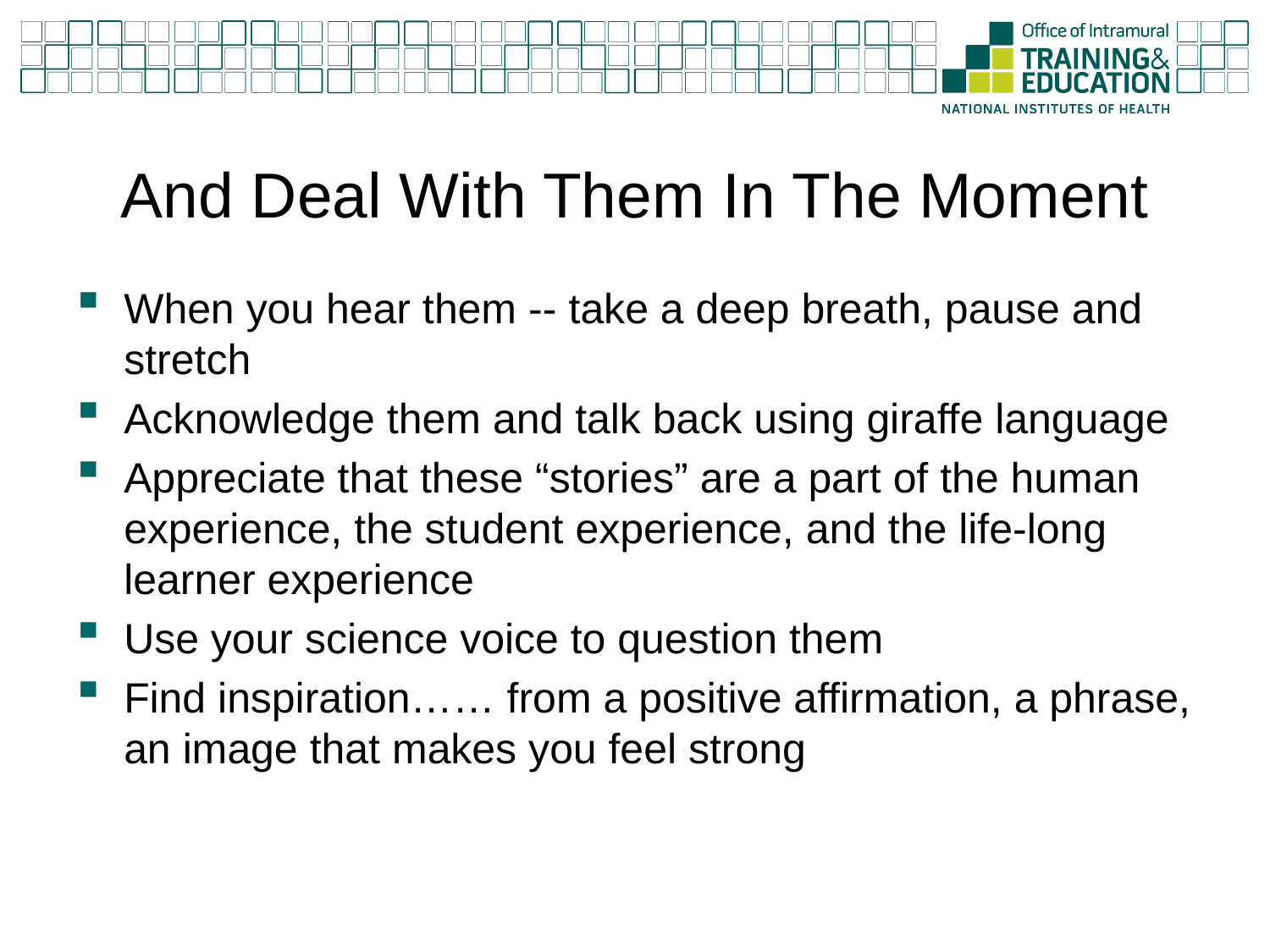

# And Deal With Them In The Moment
When you hear them -- take a deep breath, pause and stretch
Acknowledge them and talk back using giraffe language
Appreciate that these “stories” are a part of the human experience, the student experience, and the life-long learner experience
Use your science voice to question them
Find inspiration…… from a positive affirmation, a phrase, an image that makes you feel strong